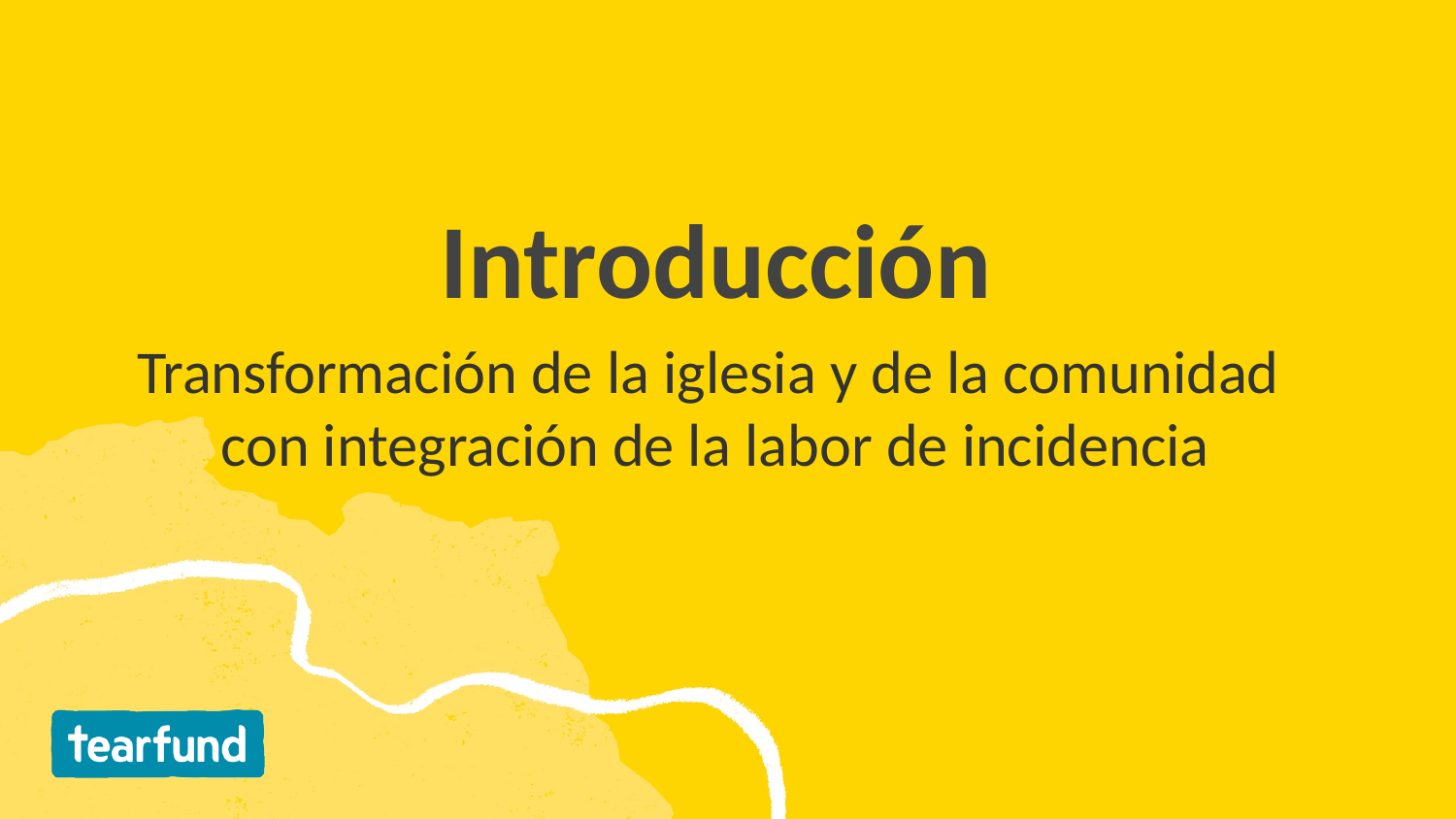

# Introducción
Transformación de la iglesia y de la comunidad
con integración de la labor de incidencia